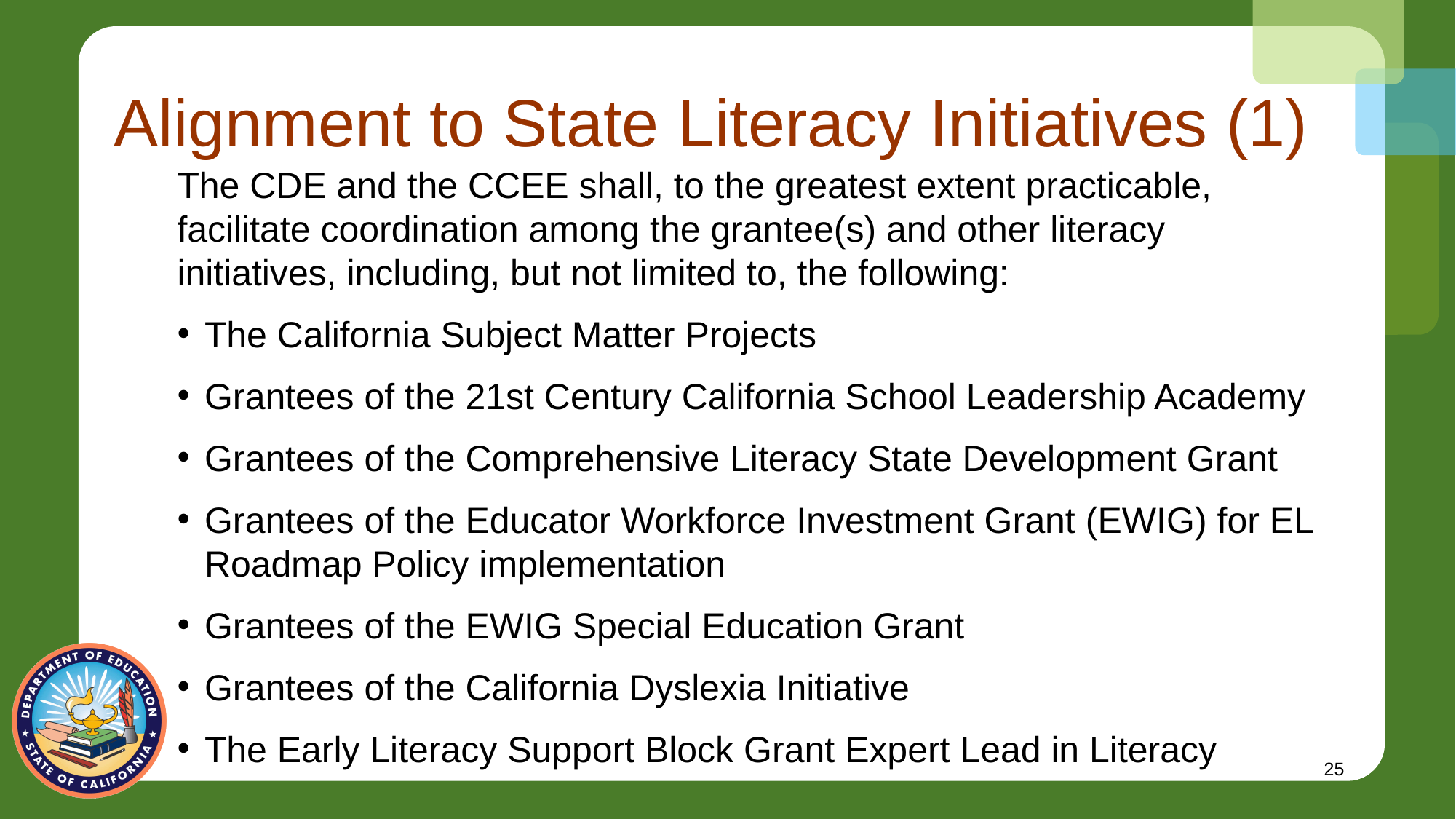

# Alignment to State Literacy Initiatives (1)
The CDE and the CCEE shall, to the greatest extent practicable, facilitate coordination among the grantee(s) and other literacy initiatives, including, but not limited to, the following:
The California Subject Matter Projects
Grantees of the 21st Century California School Leadership Academy
Grantees of the Comprehensive Literacy State Development Grant
Grantees of the Educator Workforce Investment Grant (EWIG) for EL Roadmap Policy implementation
Grantees of the EWIG Special Education Grant
Grantees of the California Dyslexia Initiative
The Early Literacy Support Block Grant Expert Lead in Literacy
25